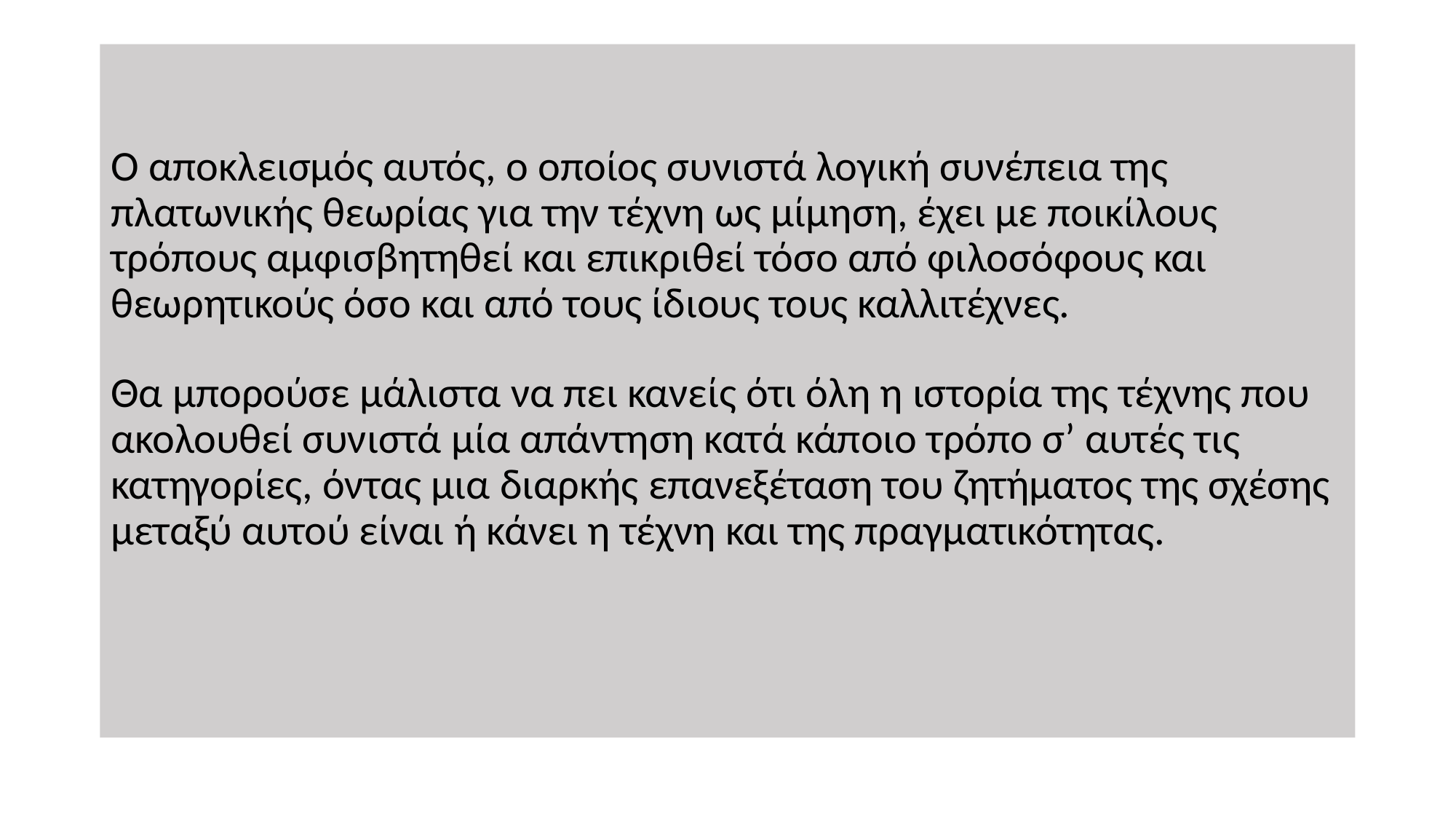

Ο αποκλεισμός αυτός, ο οποίος συνιστά λογική συνέπεια της πλατωνικής θεωρίας για την τέχνη ως μίμηση, έχει με ποικίλους τρόπους αμφισβητηθεί και επικριθεί τόσο από φιλοσόφους και θεωρητικούς όσο και από τους ίδιους τους καλλιτέχνες.

Θα μπορούσε μάλιστα να πει κανείς ότι όλη η ιστορία της τέχνης που ακολουθεί συνιστά μία απάντηση κατά κάποιο τρόπο σ’ αυτές τις κατηγορίες, όντας μια διαρκής επανεξέταση του ζητήματος της σχέσης μεταξύ αυτού είναι ή κάνει η τέχνη και της πραγματικότητας.